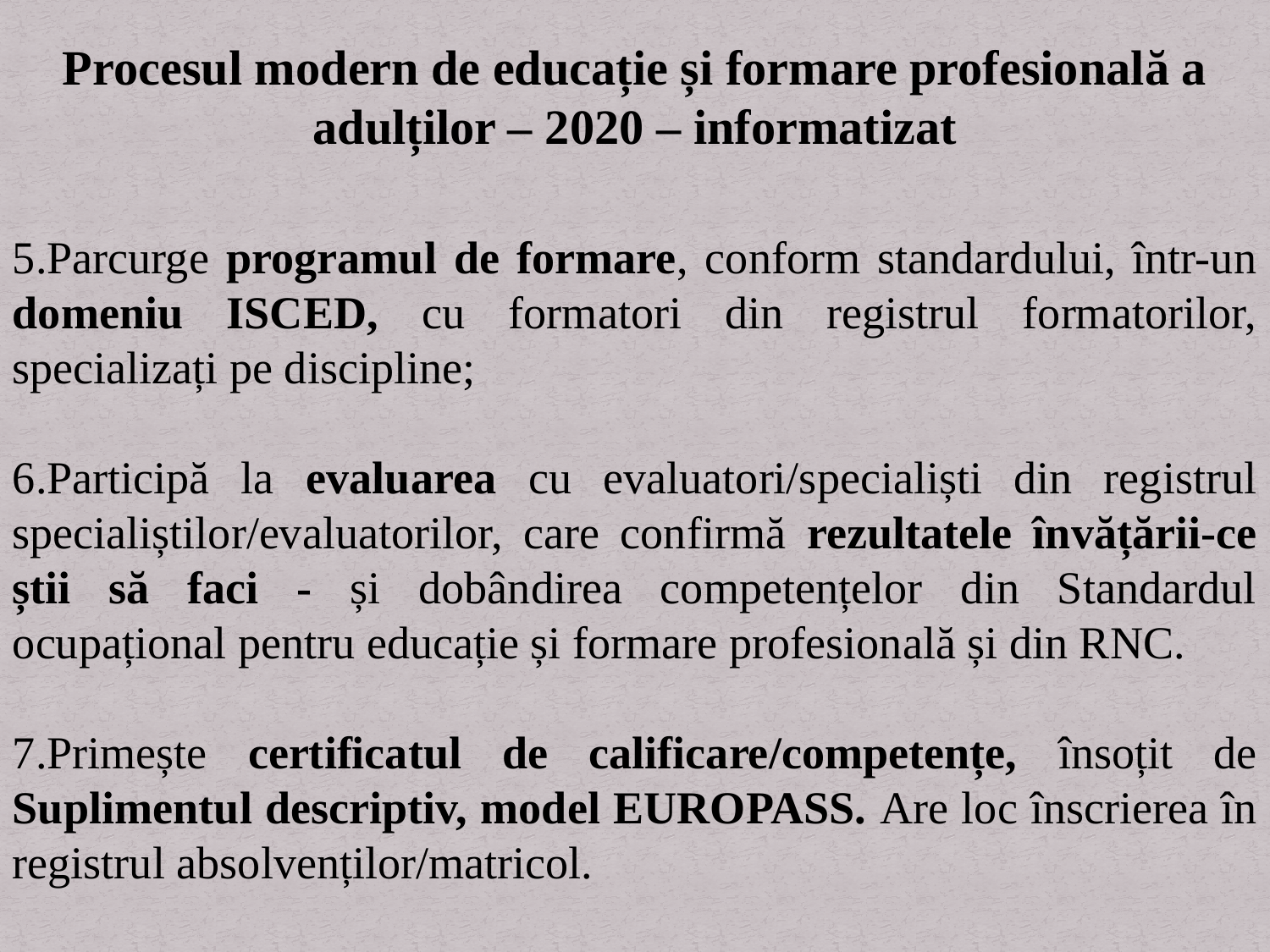

Procesul modern de educație și formare profesională a adulților – 2020 – informatizat

5.Parcurge programul de formare, conform standardului, într-un domeniu ISCED, cu formatori din registrul formatorilor, specializați pe discipline;

6.Participă la evaluarea cu evaluatori/specialiști din registrul specialiștilor/evaluatorilor, care confirmă rezultatele învățării-ce știi să faci - și dobândirea competențelor din Standardul ocupațional pentru educație și formare profesională și din RNC.

7.Primește certificatul de calificare/competențe, însoțit de Suplimentul descriptiv, model EUROPASS. Are loc înscrierea în registrul absolvenților/matricol.